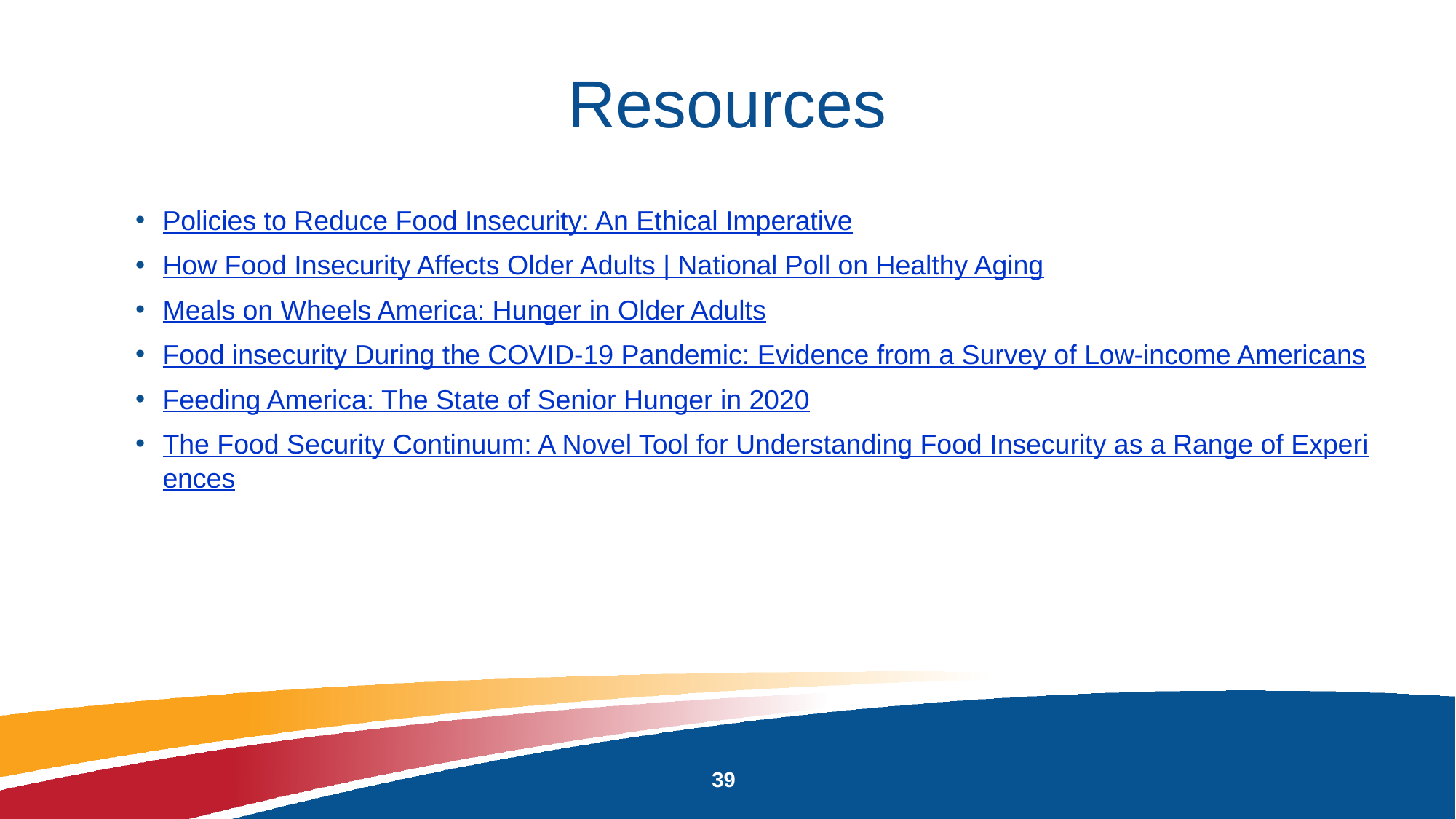

# Resources
Policies to Reduce Food Insecurity: An Ethical Imperative
How Food Insecurity Affects Older Adults | National Poll on Healthy Aging
Meals on Wheels America: Hunger in Older Adults
Food insecurity During the COVID-19 Pandemic: Evidence from a Survey of Low-income Americans
Feeding America: The State of Senior Hunger in 2020
The Food Security Continuum: A Novel Tool for Understanding Food Insecurity as a Range of Experiences